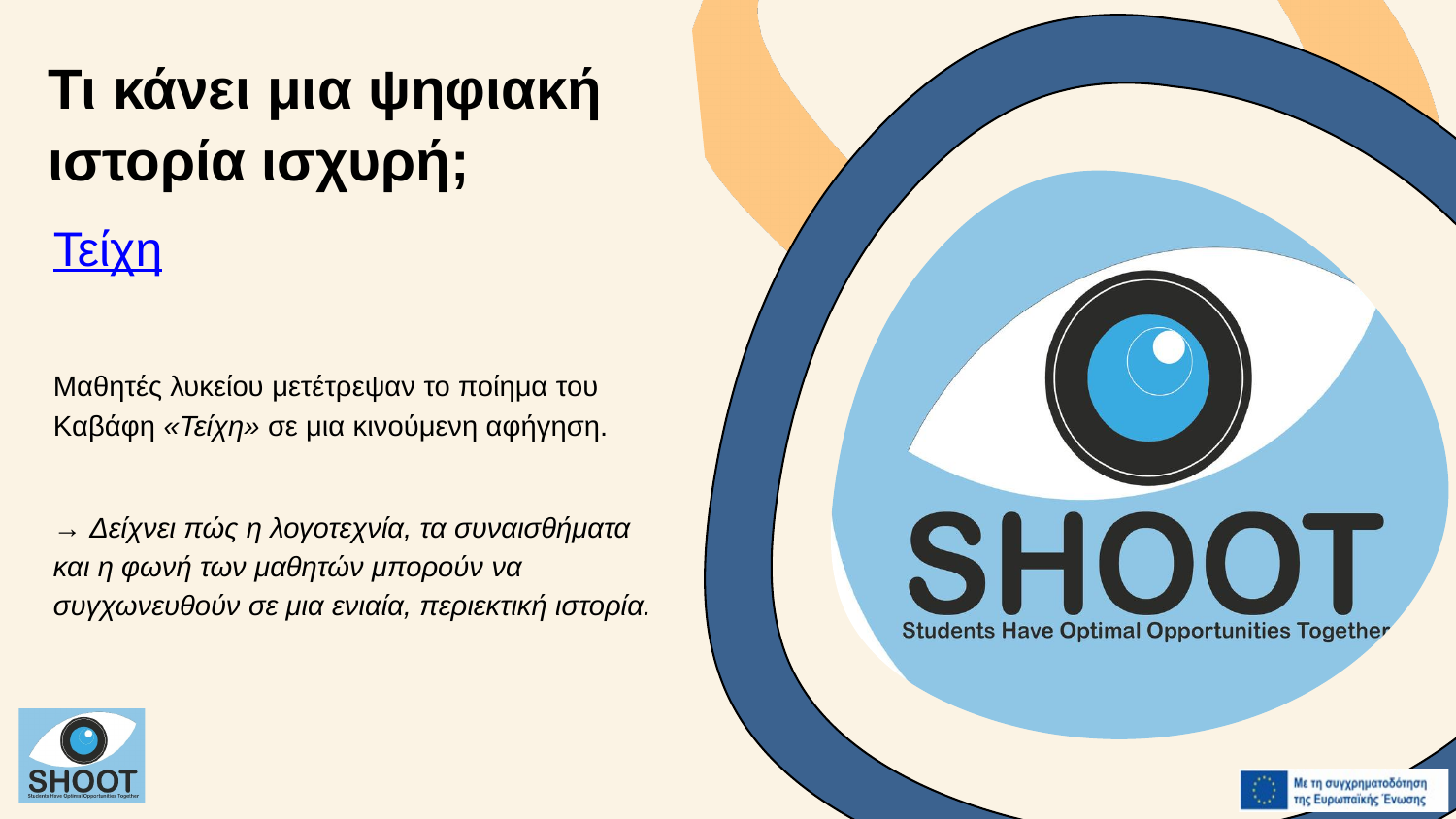

Τι κάνει μια ψηφιακή ιστορία ισχυρή;
Τείχη

Μαθητές λυκείου μετέτρεψαν το ποίημα του Καβάφη «Τείχη» σε μια κινούμενη αφήγηση.
→ Δείχνει πώς η λογοτεχνία, τα συναισθήματα και η φωνή των μαθητών μπορούν να συγχωνευθούν σε μια ενιαία, περιεκτική ιστορία.